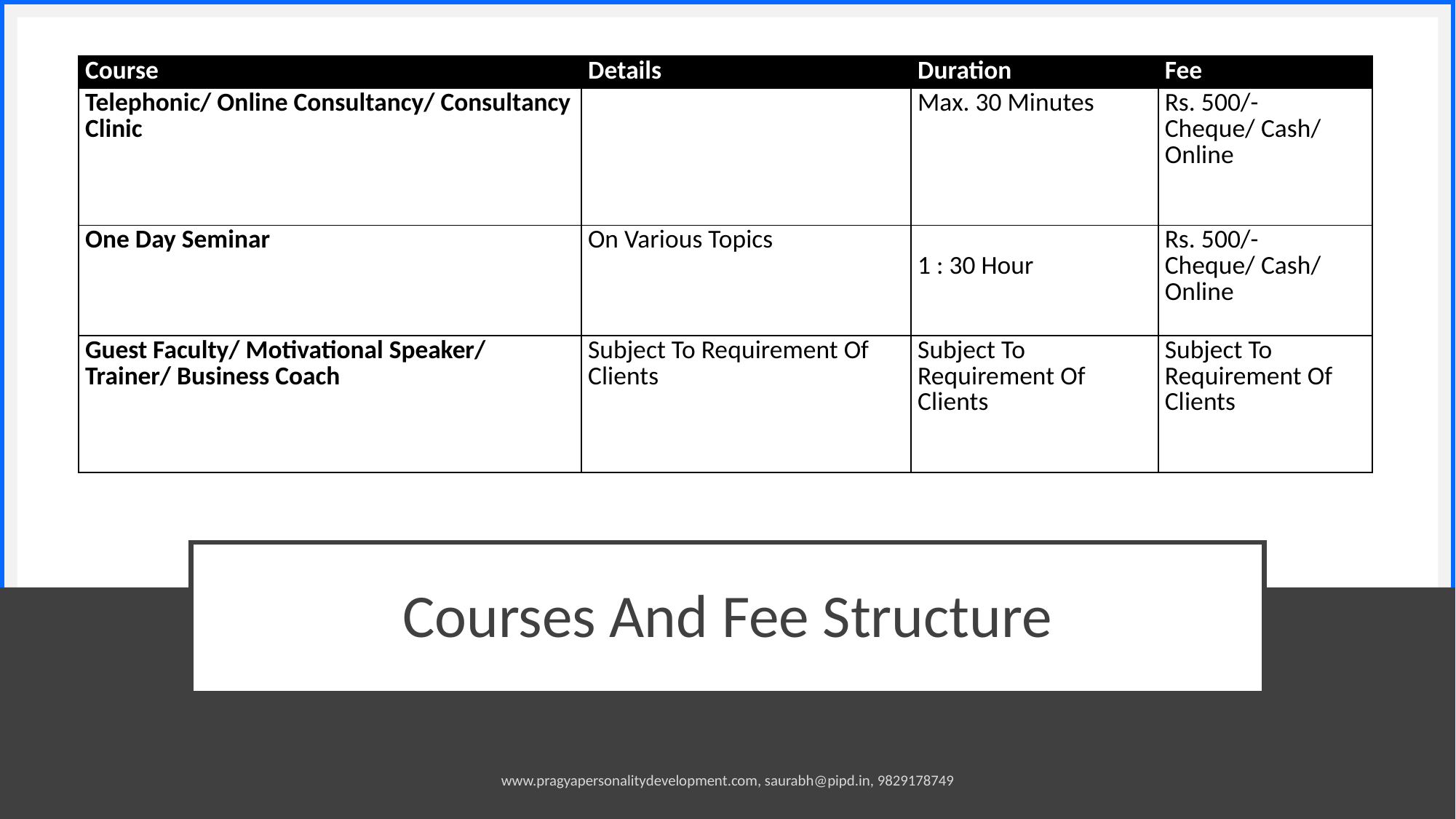

| Course | Details | Duration | Fee |
| --- | --- | --- | --- |
| Telephonic/ Online Consultancy/ Consultancy Clinic |  | Max. 30 Minutes | Rs. 500/- Cheque/ Cash/ Online |
| One Day Seminar | On Various Topics | 1 : 30 Hour | Rs. 500/- Cheque/ Cash/ Online |
| Guest Faculty/ Motivational Speaker/ Trainer/ Business Coach | Subject To Requirement Of Clients | Subject To Requirement Of Clients | Subject To Requirement Of Clients |
# Courses And Fee Structure

www.pragyapersonalitydevelopment.com, saurabh@pipd.in, 9829178749